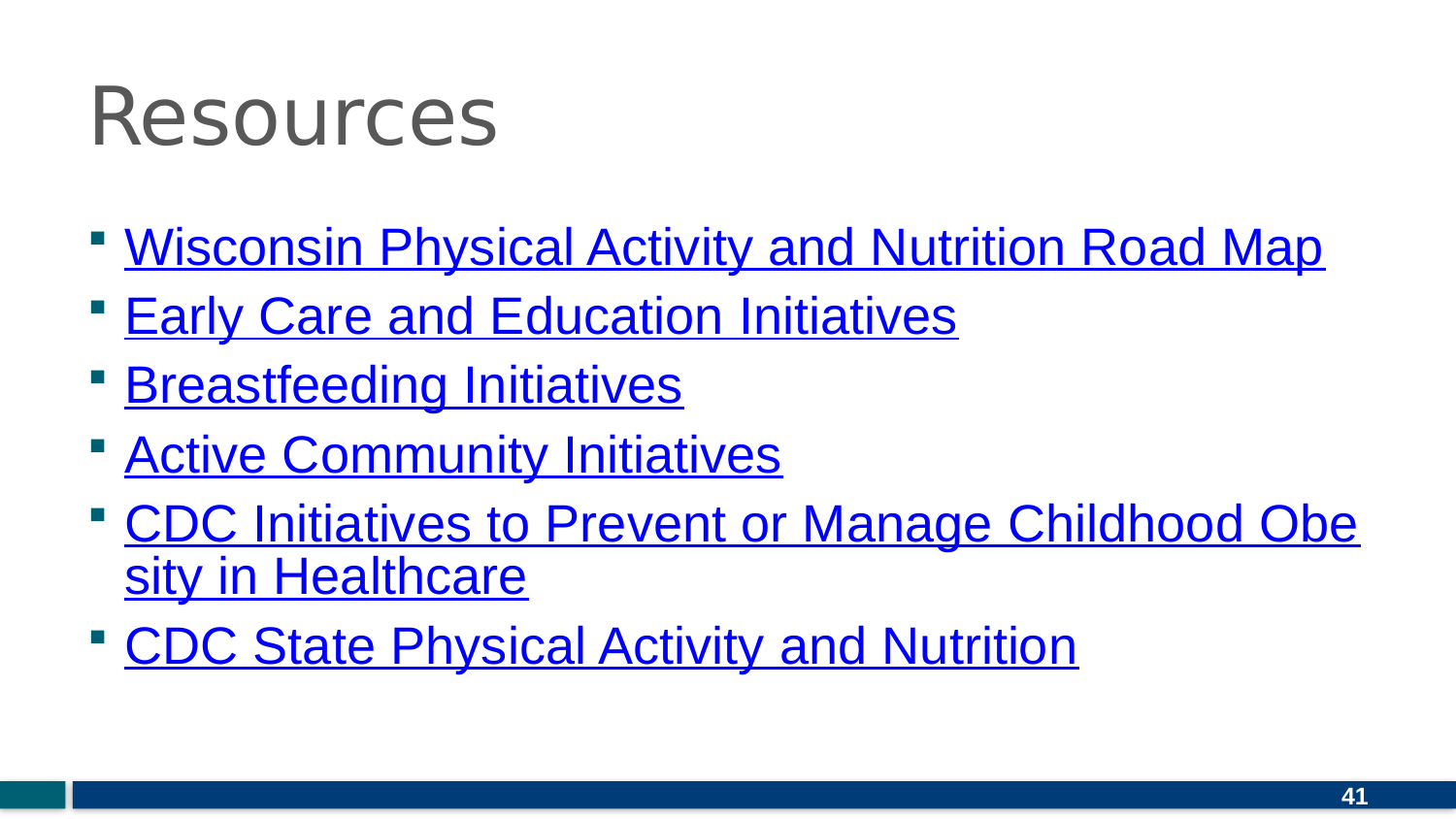

# Resources
Wisconsin Physical Activity and Nutrition Road Map
Early Care and Education Initiatives
Breastfeeding Initiatives
Active Community Initiatives
CDC Initiatives to Prevent or Manage Childhood Obesity in Healthcare
CDC State Physical Activity and Nutrition